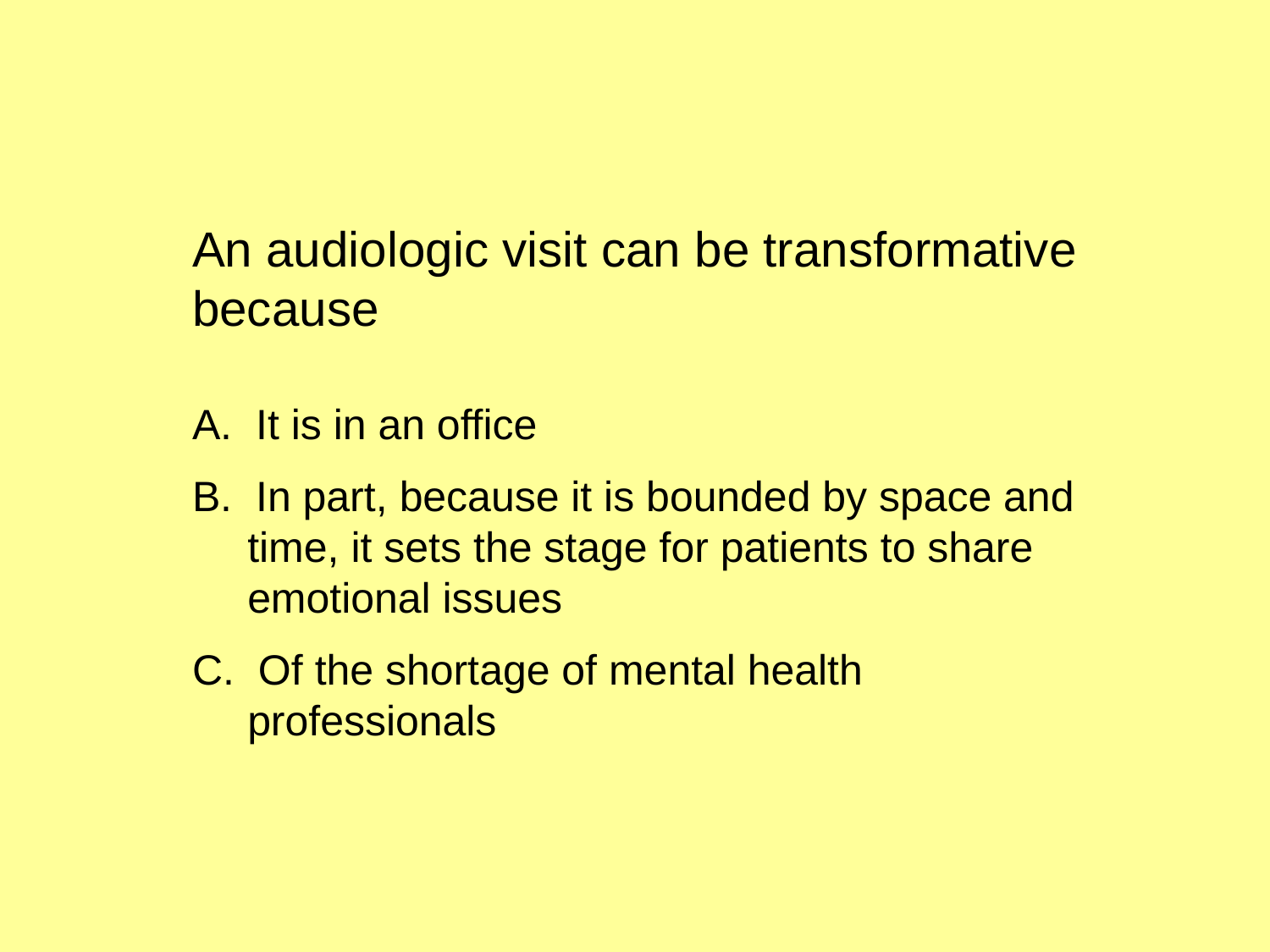

An audiologic visit can be transformative because

A.  It is in an office
B.  In part, because it is bounded by space and time, it sets the stage for patients to share emotional issues
C.  Of the shortage of mental health professionals